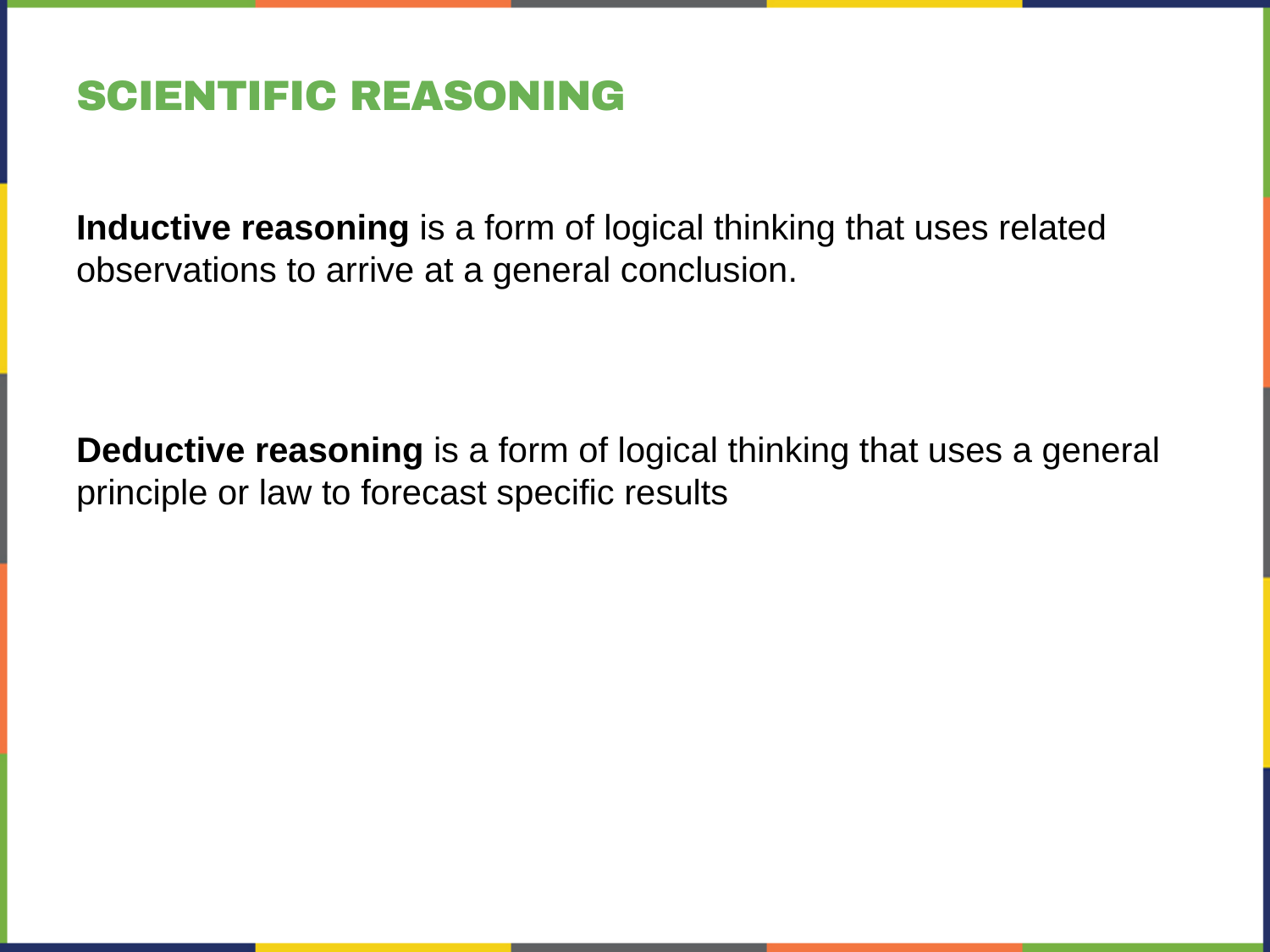

# Scientific Reasoning
Inductive reasoning is a form of logical thinking that uses related observations to arrive at a general conclusion.

Deductive reasoning is a form of logical thinking that uses a general principle or law to forecast specific results